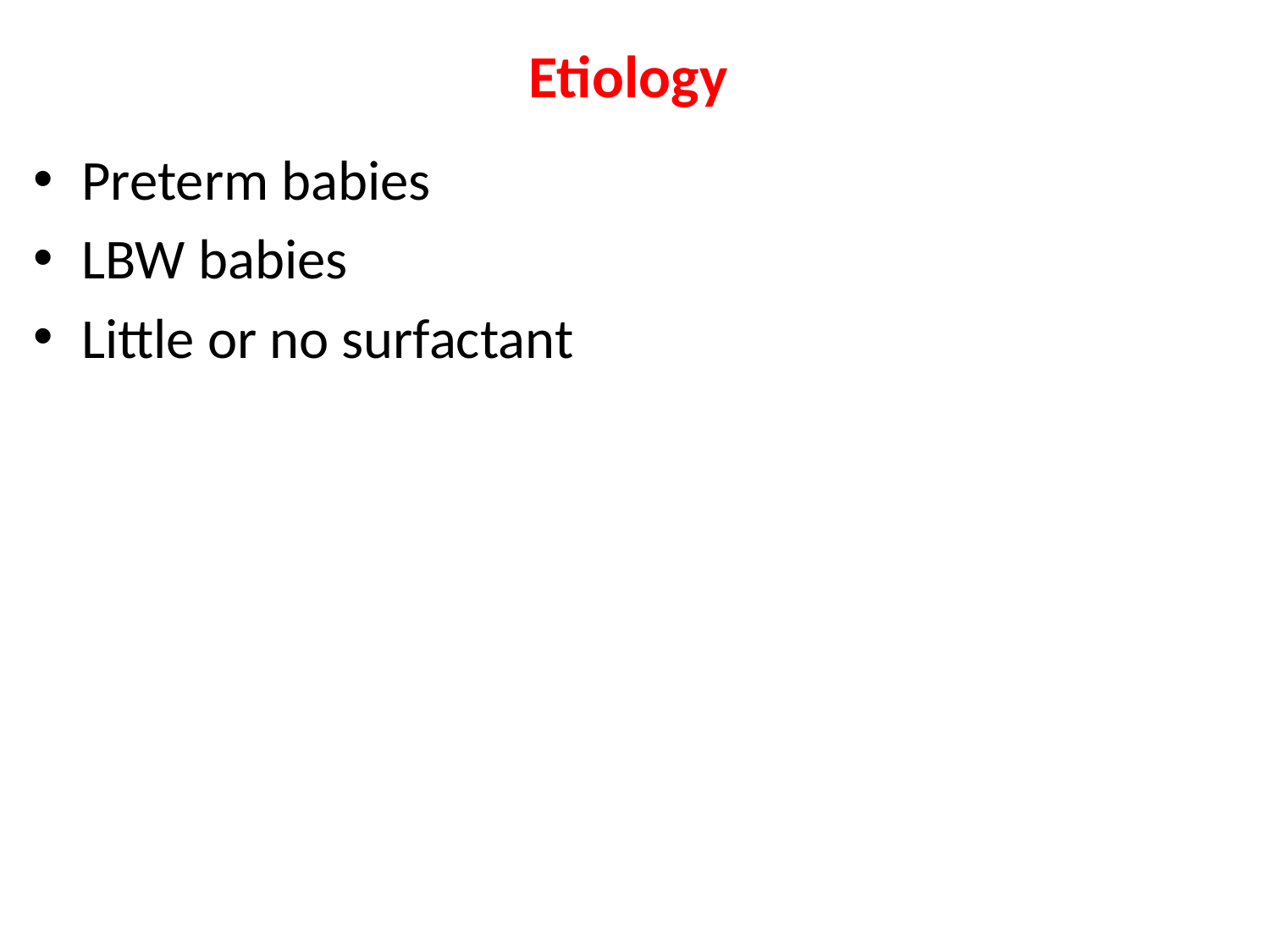

# Etiology
Preterm babies
LBW babies
Little or no surfactant